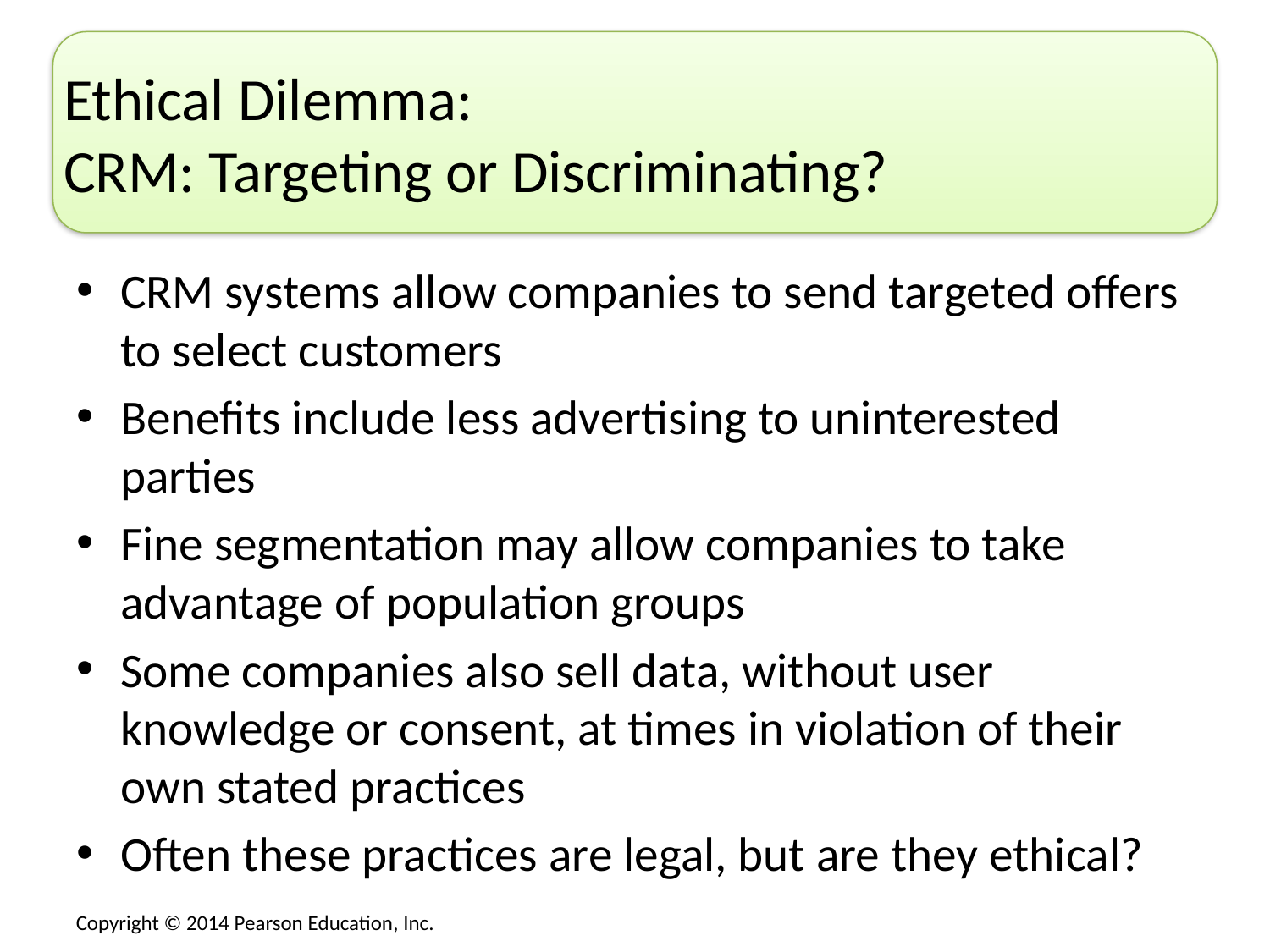

# Ethical Dilemma: CRM: Targeting or Discriminating?
CRM systems allow companies to send targeted offers to select customers
Benefits include less advertising to uninterested parties
Fine segmentation may allow companies to take advantage of population groups
Some companies also sell data, without user knowledge or consent, at times in violation of their own stated practices
Often these practices are legal, but are they ethical?